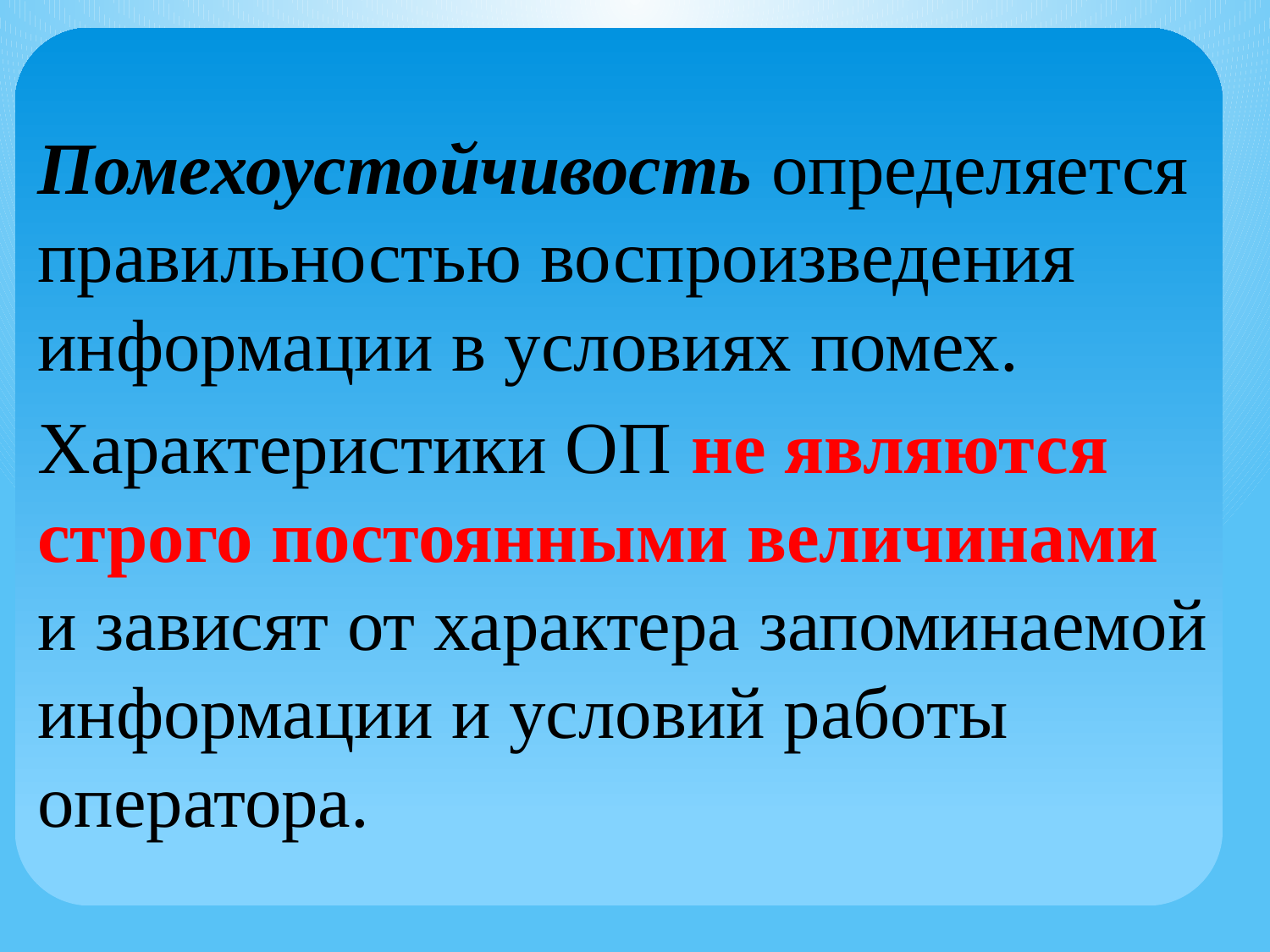

Помехоустойчивость определяется правильностью воспроизведения информации в условиях помех.
Характеристики ОП не являются строго постоянными величинами и зависят от характера запоминаемой информации и условий работы оператора.